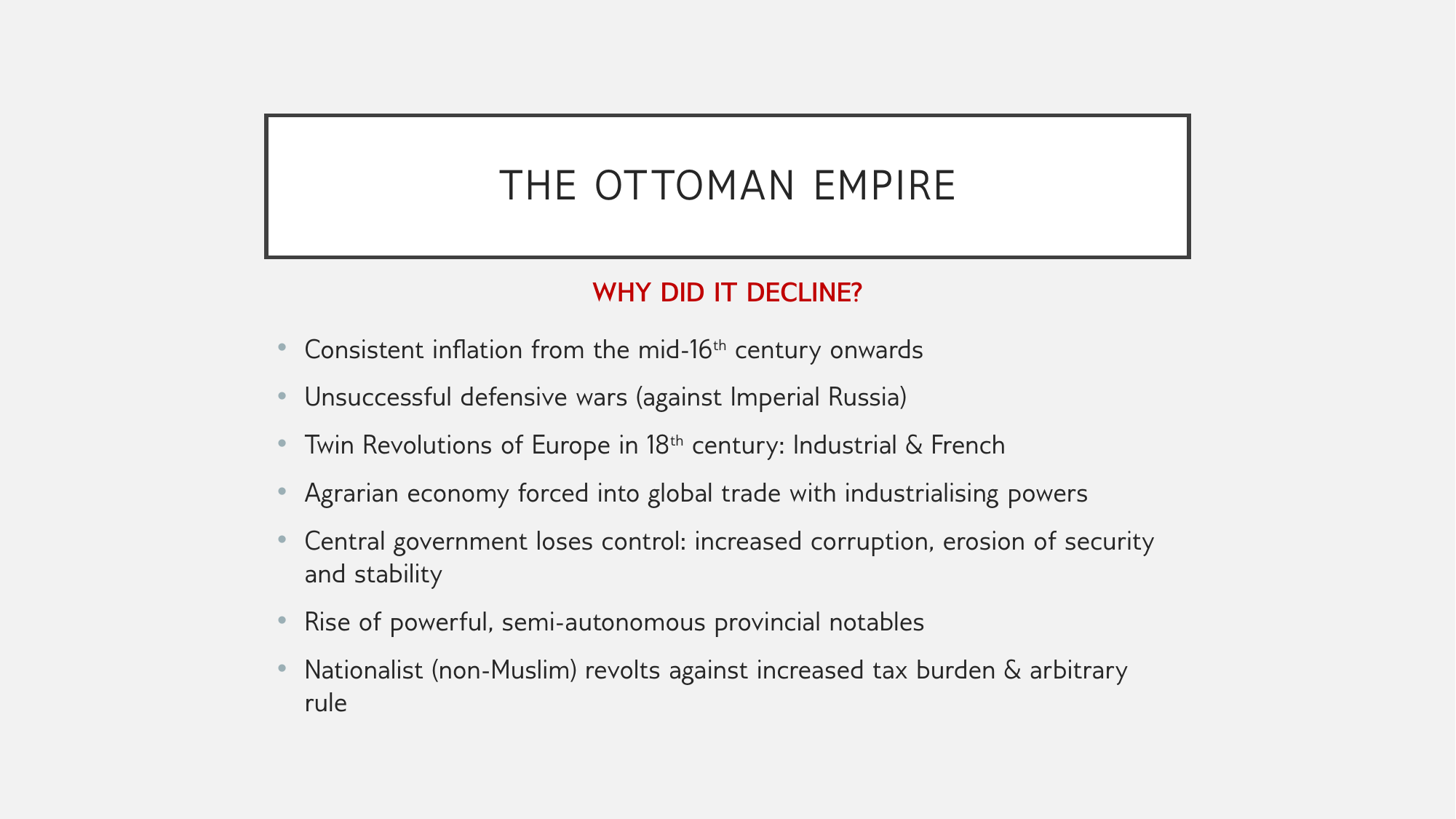

# The Ottoman Empire
WHY DID IT DECLINE?
Consistent inflation from the mid-16th century onwards
Unsuccessful defensive wars (against Imperial Russia)
Twin Revolutions of Europe in 18th century: Industrial & French
Agrarian economy forced into global trade with industrialising powers
Central government loses control: increased corruption, erosion of security and stability
Rise of powerful, semi-autonomous provincial notables
Nationalist (non-Muslim) revolts against increased tax burden & arbitrary rule